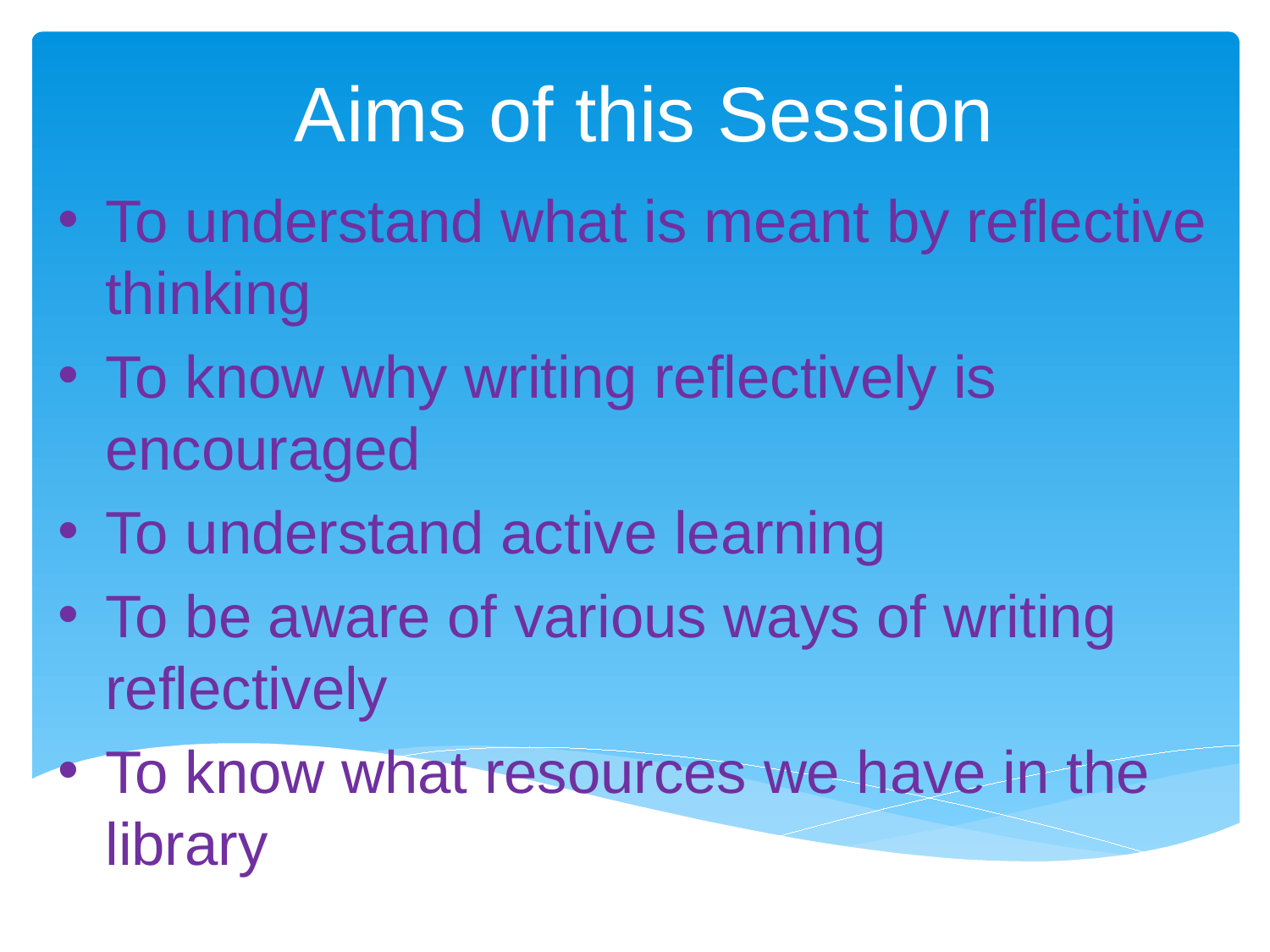

# Aims of this Session
To understand what is meant by reflective thinking
To know why writing reflectively is encouraged
To understand active learning
To be aware of various ways of writing reflectively
To know what resources we have in the library